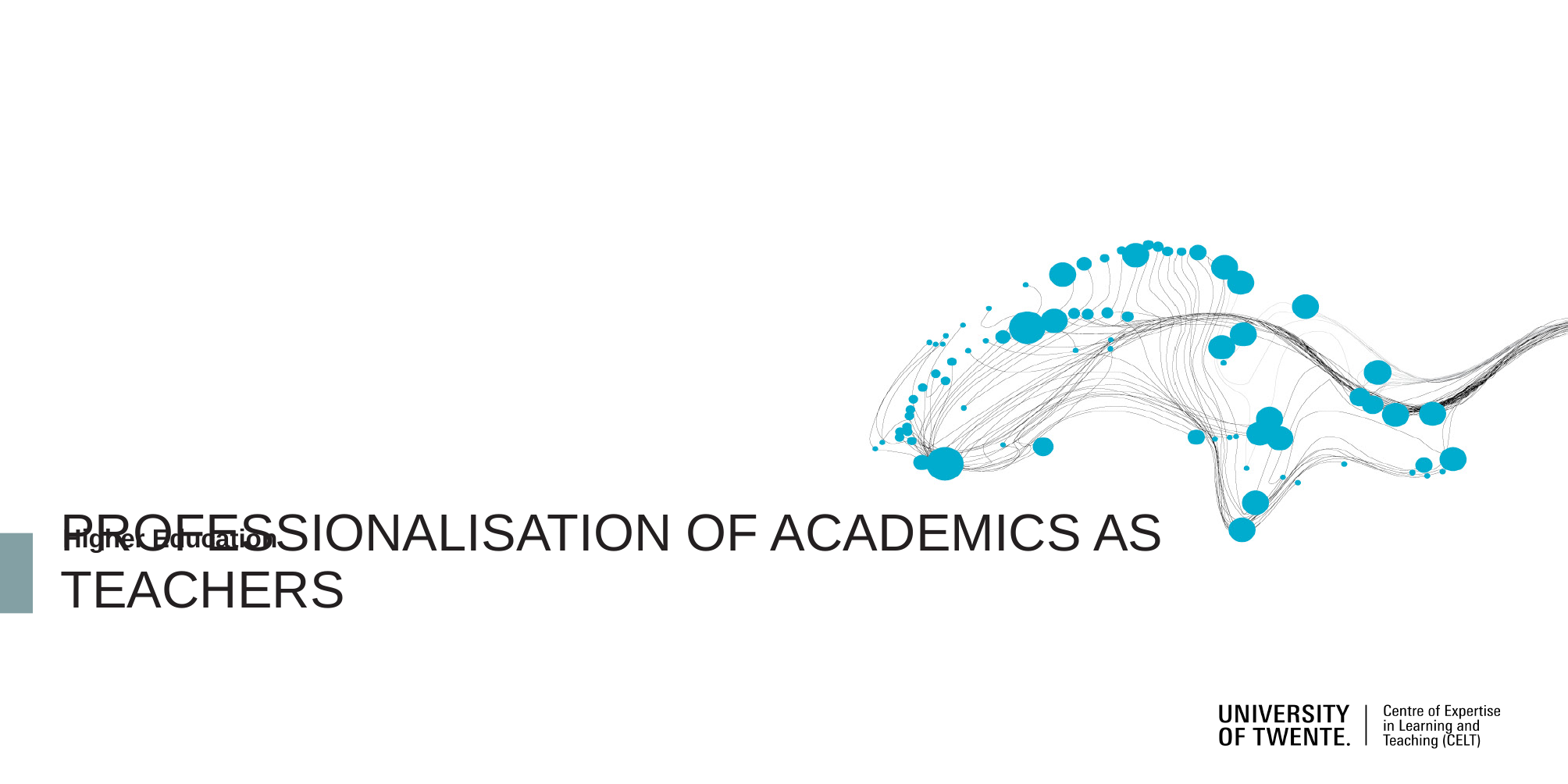

Professionalisation of academics as teachers
Higher Education